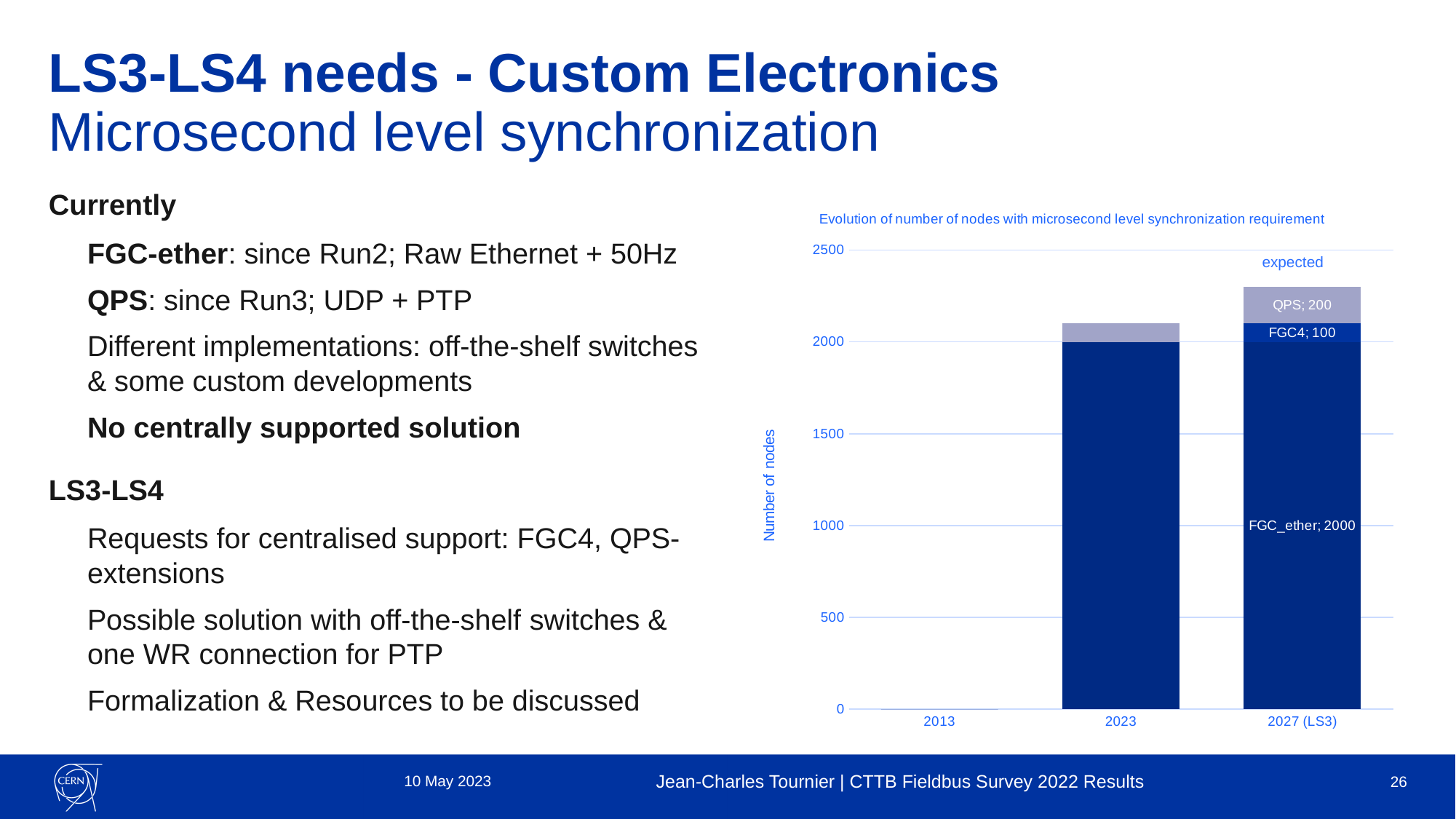

# LS3-LS4 needs - Custom Electronics Microsecond level synchronization
Currently
FGC-ether: since Run2; Raw Ethernet + 50Hz
QPS: since Run3; UDP + PTP
Different implementations: off-the-shelf switches & some custom developments
No centrally supported solution
LS3-LS4
Requests for centralised support: FGC4, QPS-extensions
Possible solution with off-the-shelf switches & one WR connection for PTP
Formalization & Resources to be discussed

### Chart: Evolution of number of nodes with microsecond level synchronization requirement

| Category | FGC_ether | FGC4 | QPS |
|---|---|---|---|
| 2013 | 0.0 | 0.0 | 0.0 |
| 2023 | 2000.0 | 0.0 | 100.0 |
| 2027 (LS3) | 2000.0 | 100.0 | 200.0 |
expected
10 May 2023
Jean-Charles Tournier | CTTB Fieldbus Survey 2022 Results
26